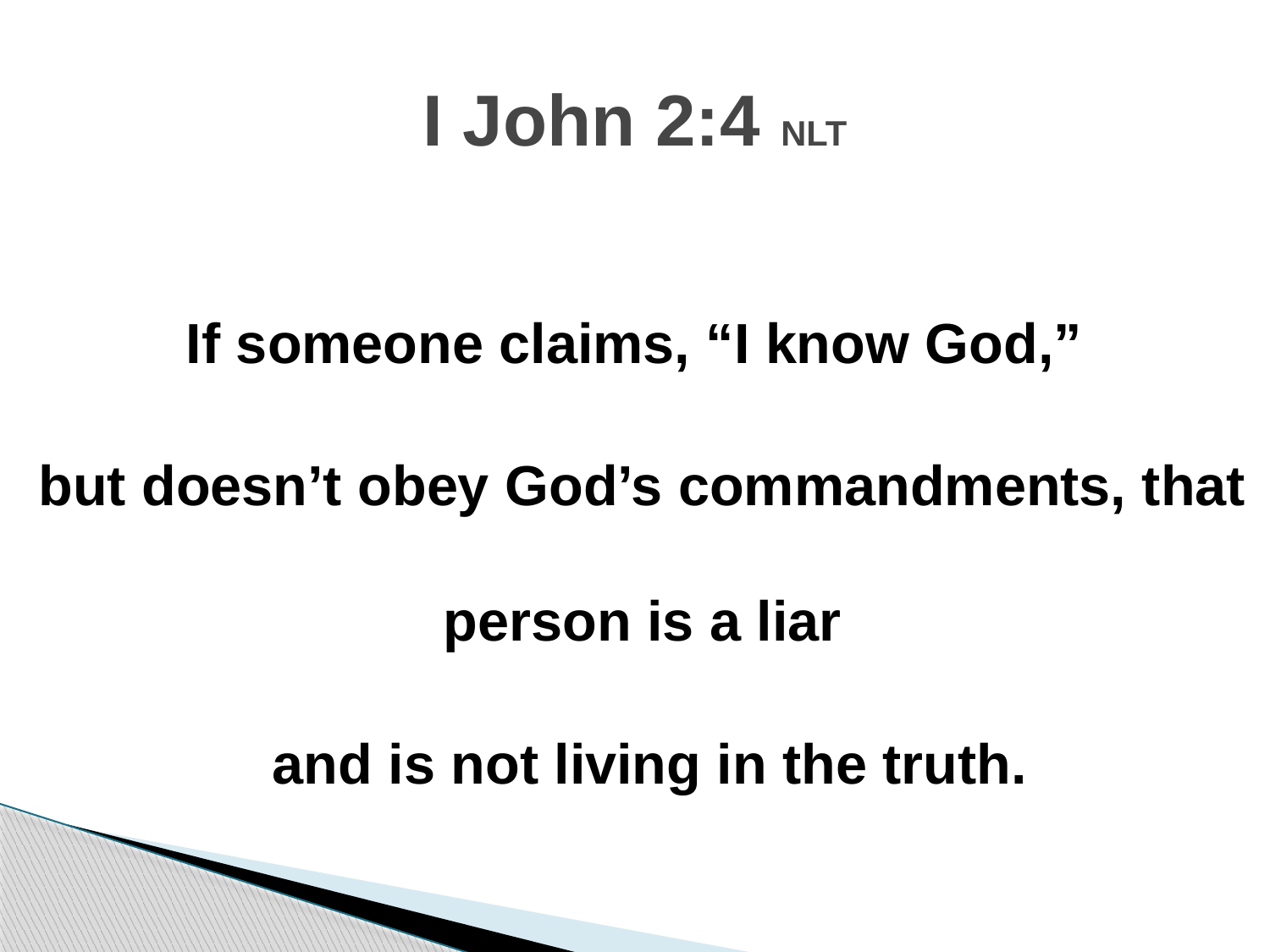

# I John 2:4 NLT
If someone claims, “I know God,”
but doesn’t obey God’s commandments, that person is a liar
 and is not living in the truth.